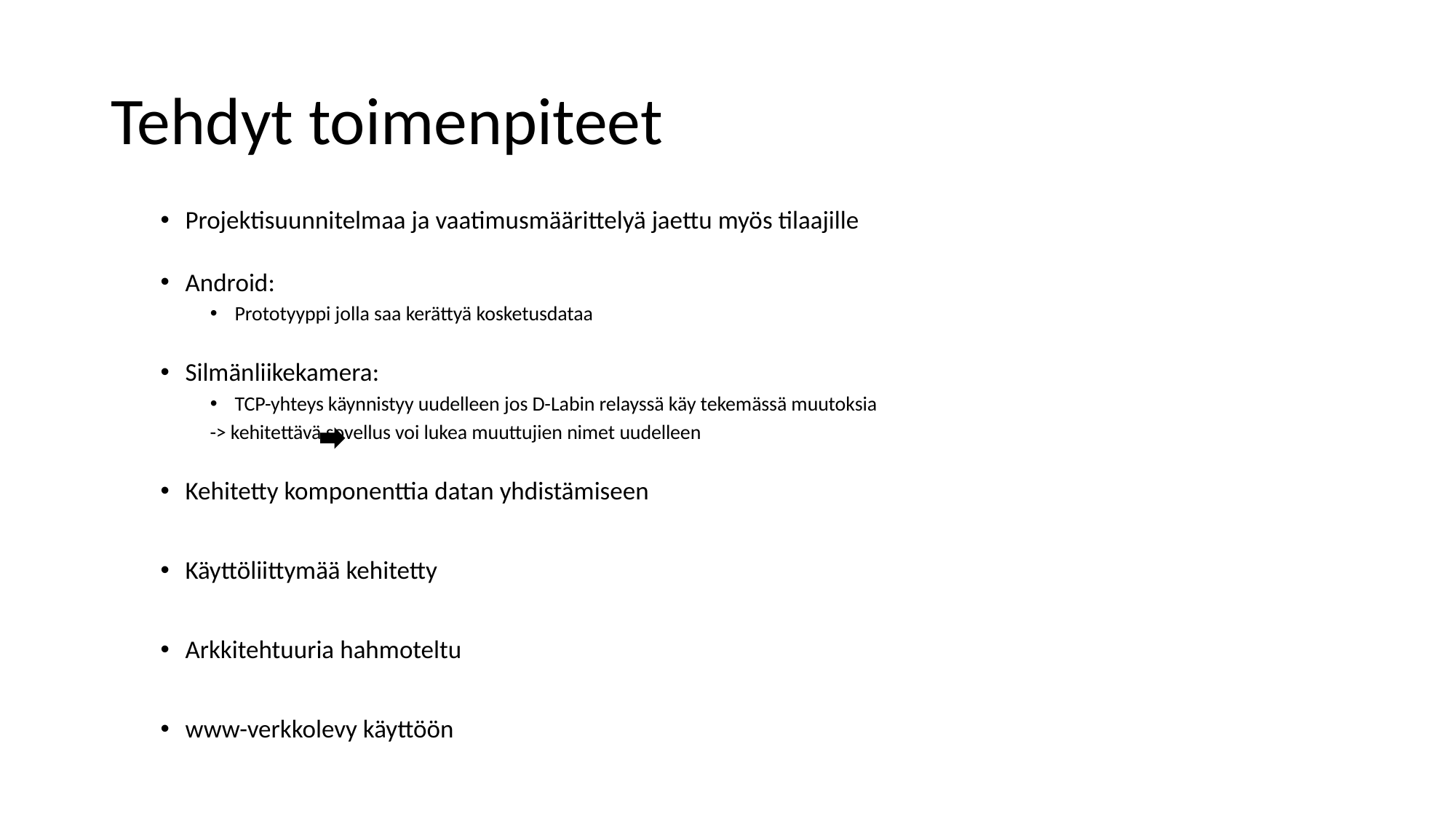

# Tehdyt toimenpiteet
Projektisuunnitelmaa ja vaatimusmäärittelyä jaettu myös tilaajille

Android:
Prototyyppi jolla saa kerättyä kosketusdataa

Silmänliikekamera:
TCP-yhteys käynnistyy uudelleen jos D-Labin relayssä käy tekemässä muutoksia
	-> kehitettävä sovellus voi lukea muuttujien nimet uudelleen

Kehitetty komponenttia datan yhdistämiseen

Käyttöliittymää kehitetty

Arkkitehtuuria hahmoteltu

www-verkkolevy käyttöön